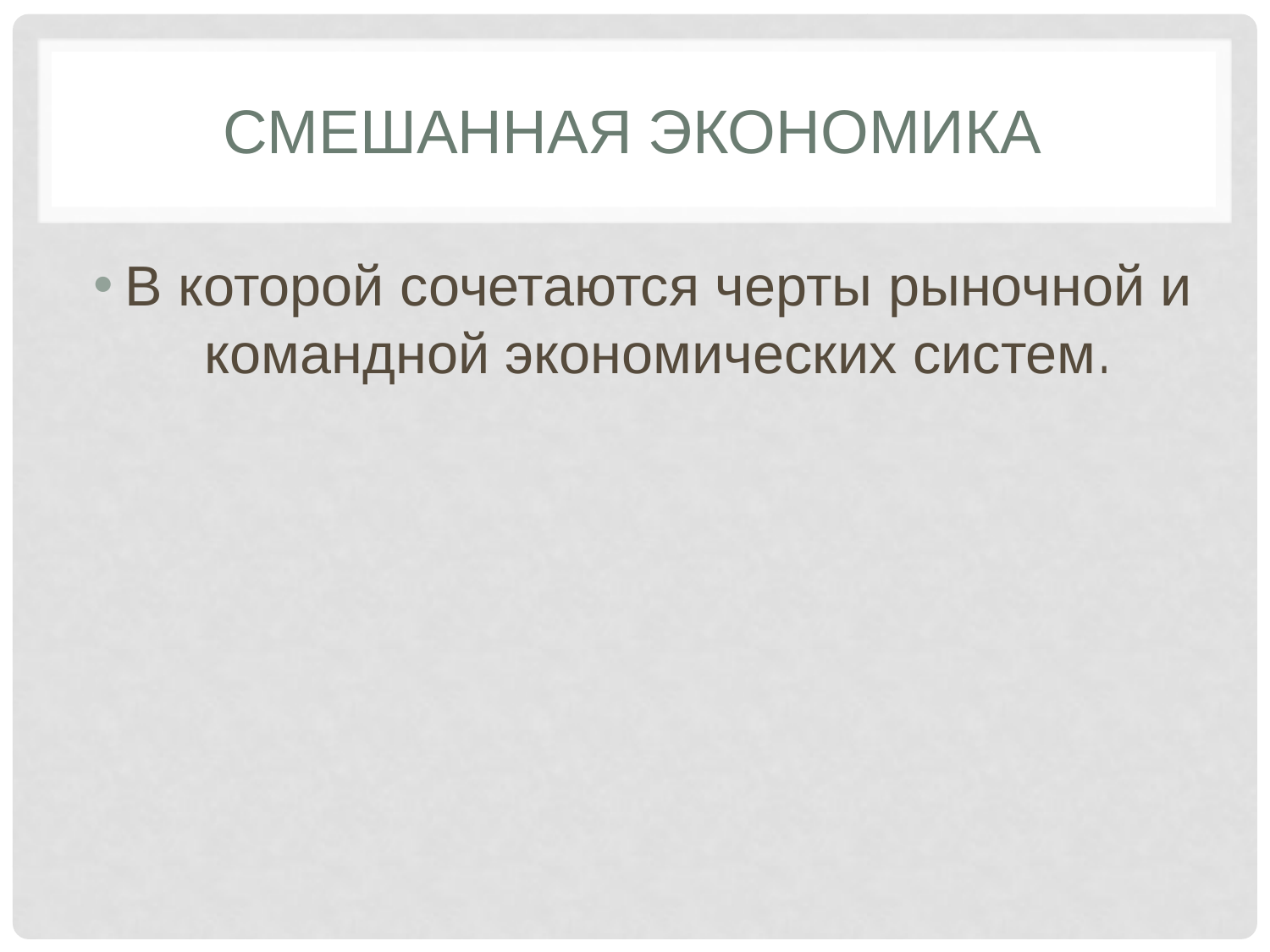

# Смешанная экономика
В которой сочетаются черты рыночной и командной экономических систем.